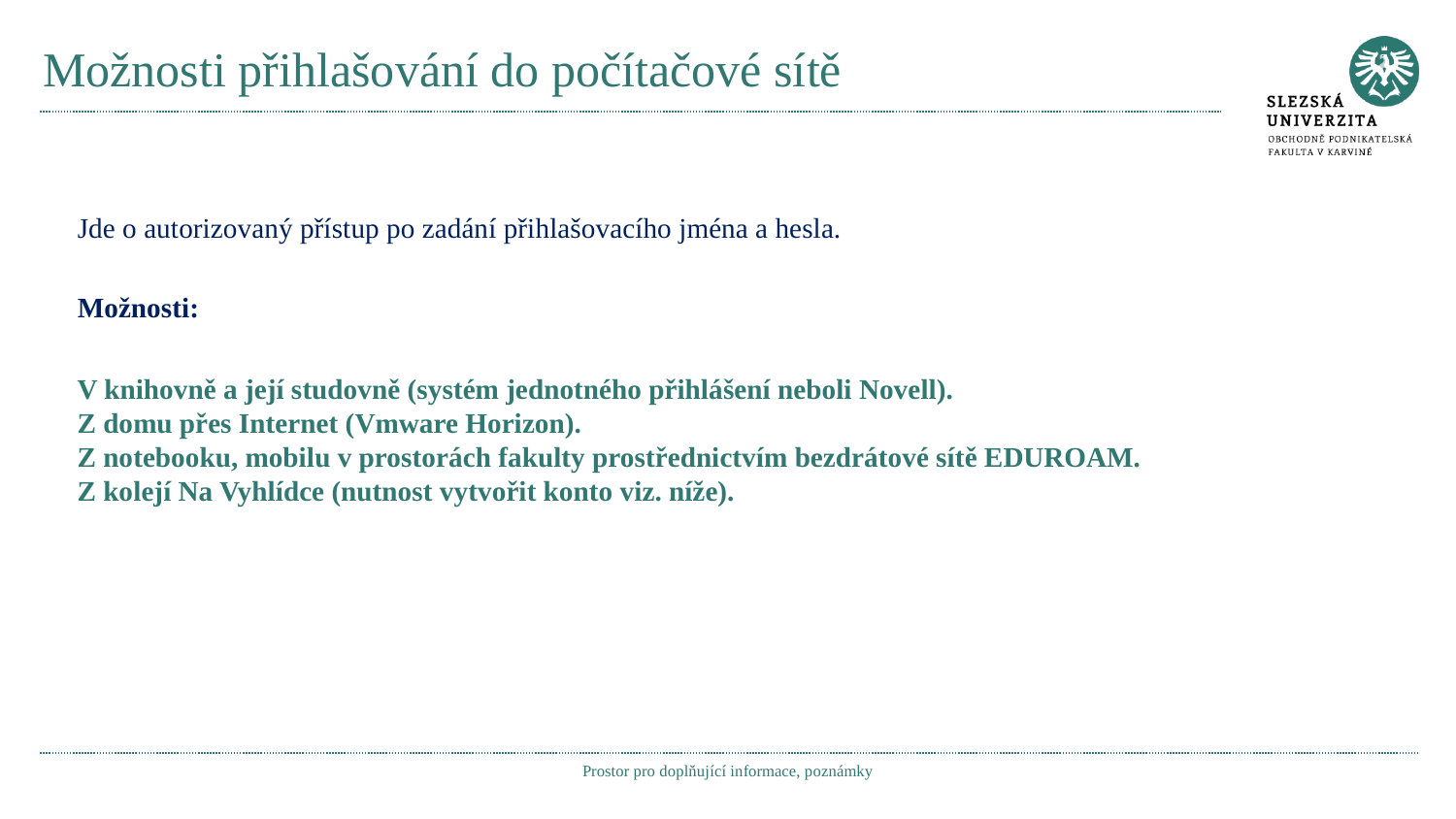

# Možnosti přihlašování do počítačové sítě
Jde o autorizovaný přístup po zadání přihlašovacího jména a hesla.

Možnosti:
V knihovně a její studovně (systém jednotného přihlášení neboli Novell).
Z domu přes Internet (Vmware Horizon).
Z notebooku, mobilu v prostorách fakulty prostřednictvím bezdrátové sítě EDUROAM.
Z kolejí Na Vyhlídce (nutnost vytvořit konto viz. níže).

Prostor pro doplňující informace, poznámky